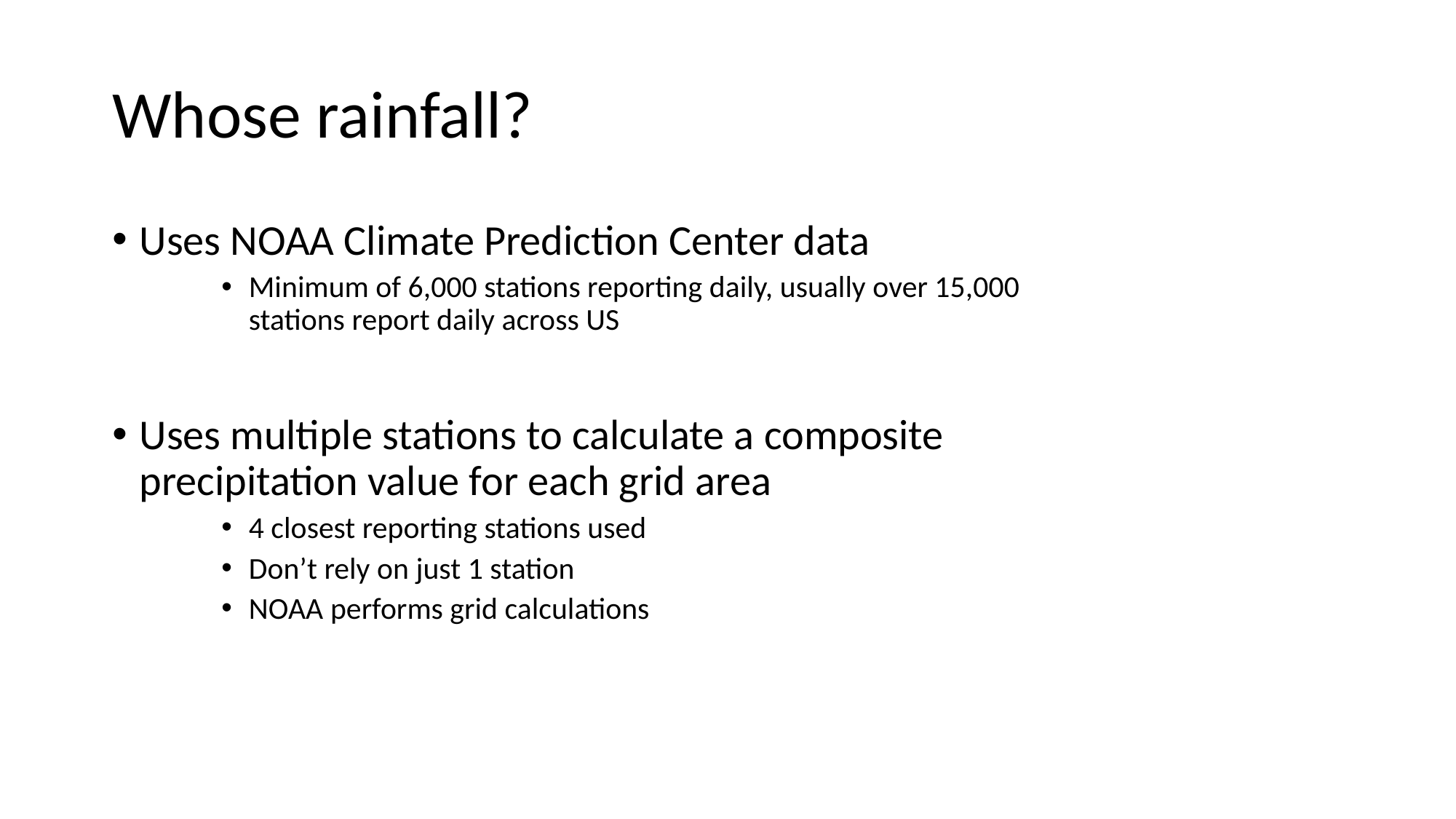

# Whose rainfall?
Uses NOAA Climate Prediction Center data
Minimum of 6,000 stations reporting daily, usually over 15,000 stations report daily across US

Uses multiple stations to calculate a composite precipitation value for each grid area
4 closest reporting stations used
Don’t rely on just 1 station
NOAA performs grid calculations